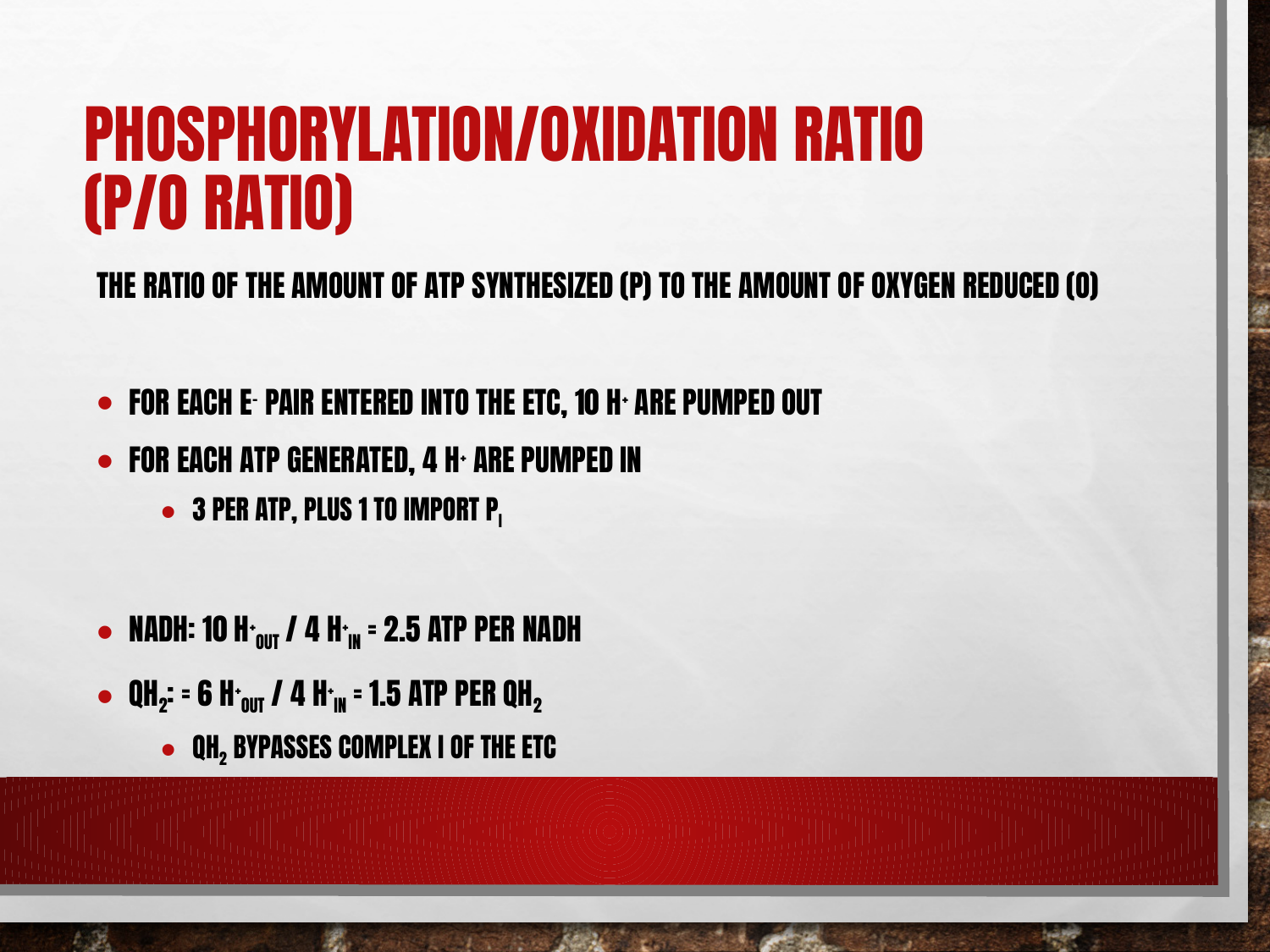

# Phosphorylation/Oxidation ratio (P/O ratio)
The ratio of the amount of ATP synthesized (P) to the amount of oxygen reduced (O)

For each e- pair entered into the ETC, 10 H+ are pumped out
For each ATP generated, 4 H+ are pumped in
3 per ATP, plus 1 to import Pi

NADH: 10 H+out / 4 H+in = 2.5 ATP per NADH
QH2: = 6 H+out / 4 H+in = 1.5 ATP per QH2
QH2 bypasses Complex I of the ETC